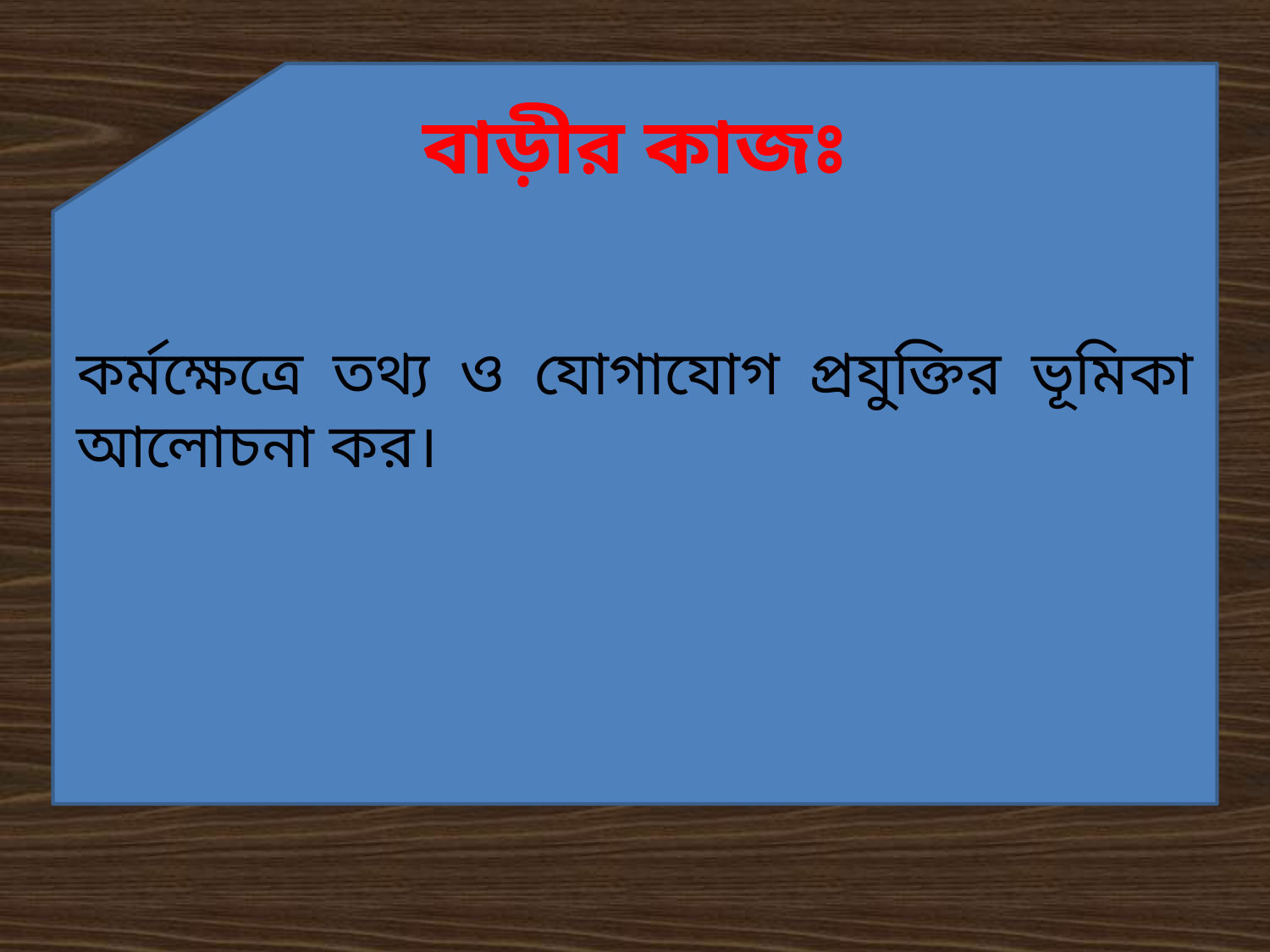

বাড়ীর কাজঃ
# কর্মক্ষেত্রে তথ্য ও যোগাযোগ প্রযুক্তির ভূমিকা আলোচনা কর।